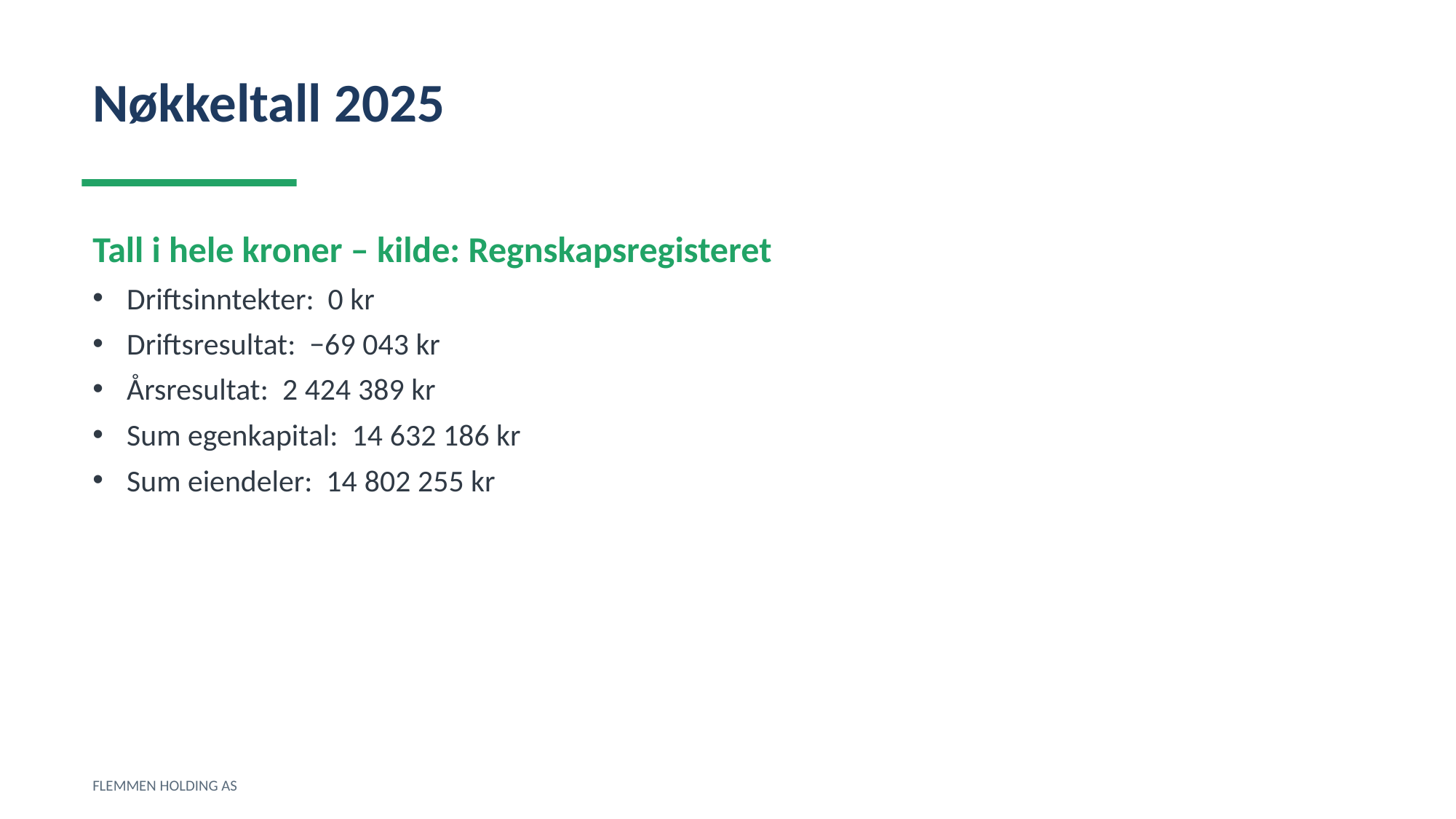

Nøkkeltall 2025

Tall i hele kroner – kilde: Regnskapsregisteret
Driftsinntekter:  0 kr
Driftsresultat:  −69 043 kr
Årsresultat:  2 424 389 kr
Sum egenkapital:  14 632 186 kr
Sum eiendeler:  14 802 255 kr
FLEMMEN HOLDING AS